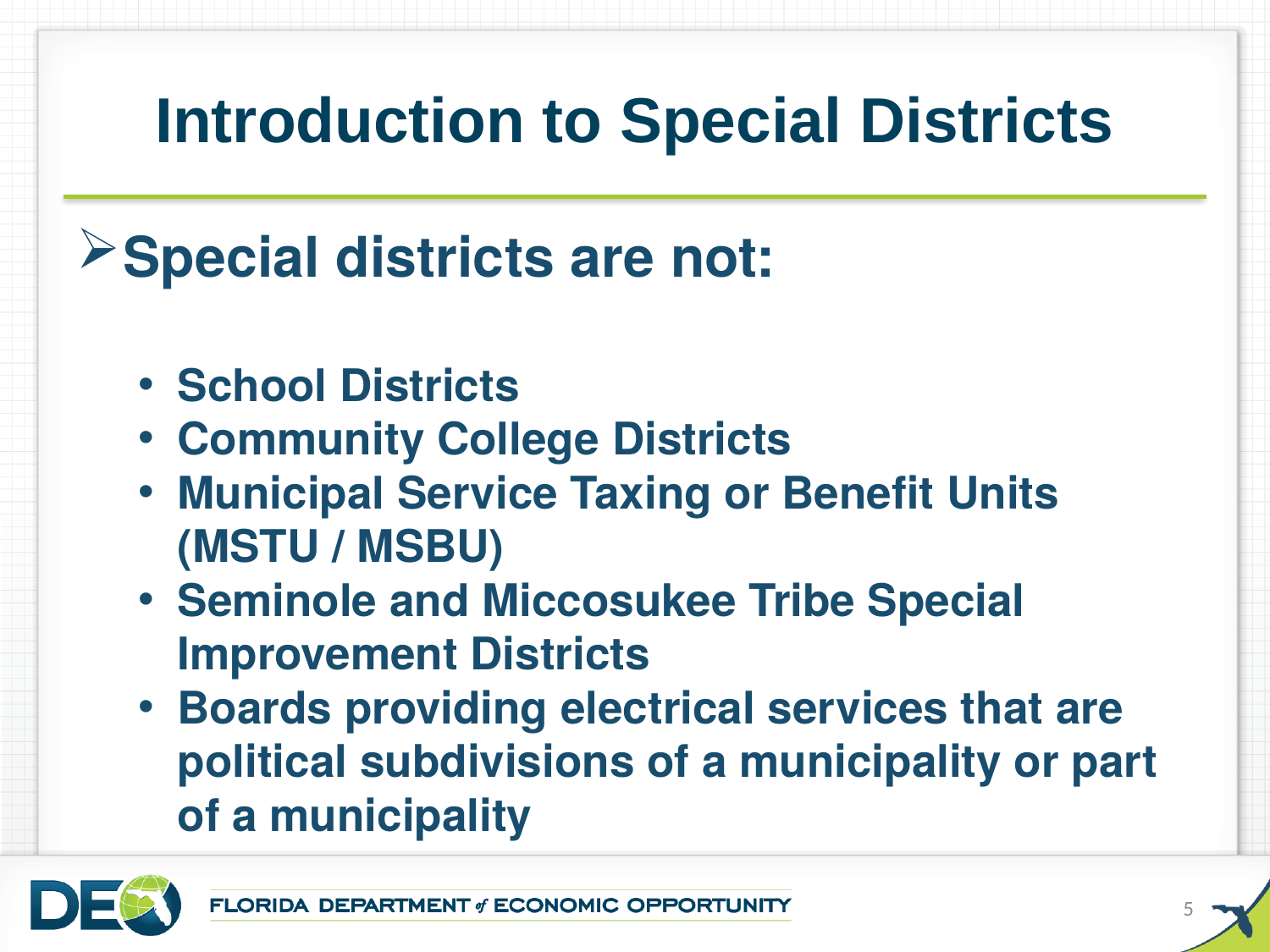

# Introduction to Special Districts
Special districts are not:
School Districts
Community College Districts
Municipal Service Taxing or Benefit Units (MSTU / MSBU)
Seminole and Miccosukee Tribe Special Improvement Districts
Boards providing electrical services that are political subdivisions of a municipality or part of a municipality
5